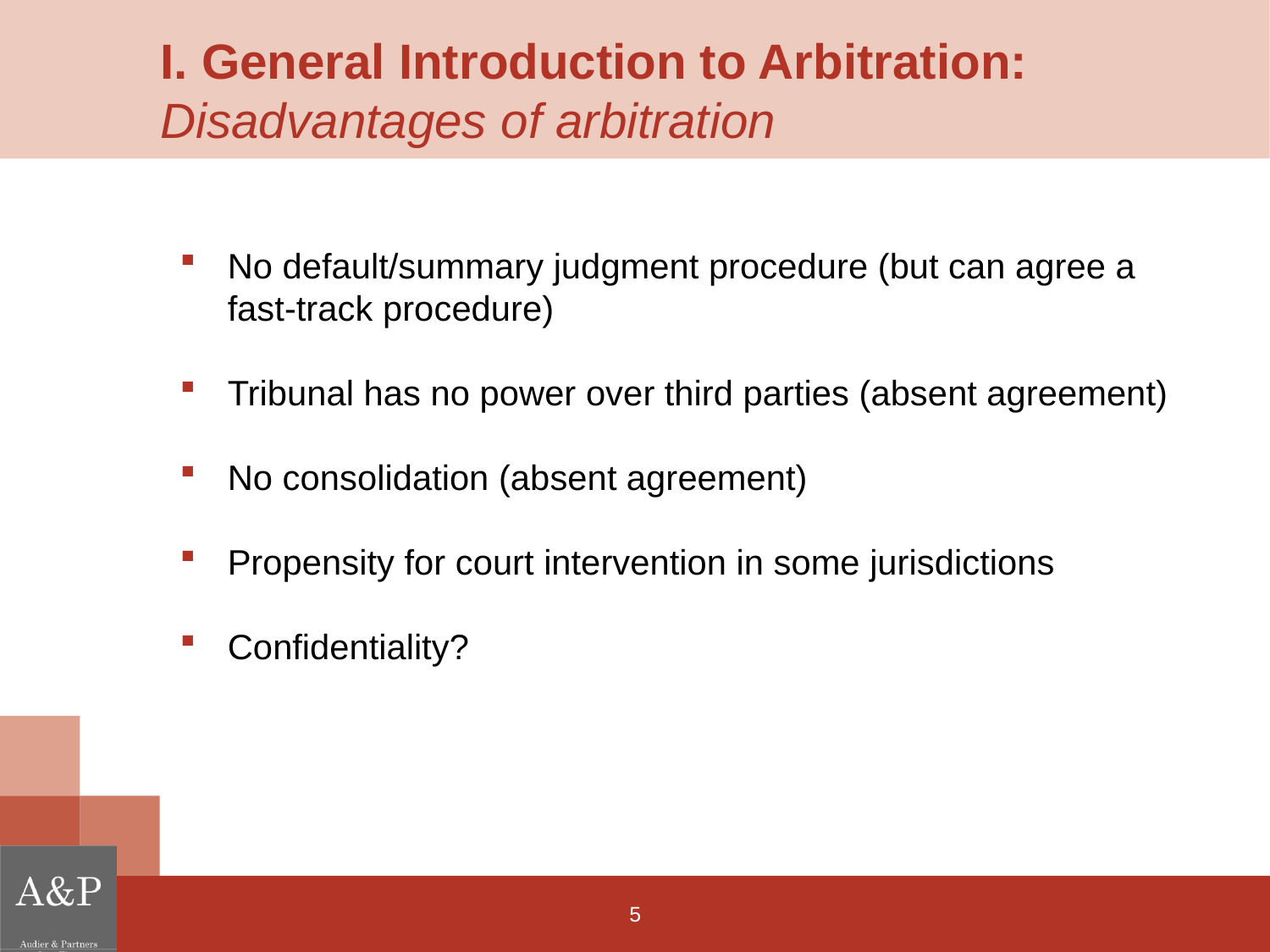

# I. General Introduction to Arbitration: Disadvantages of arbitration

No default/summary judgment procedure (but can agree a fast-track procedure)
Tribunal has no power over third parties (absent agreement)
No consolidation (absent agreement)
Propensity for court intervention in some jurisdictions
Confidentiality?